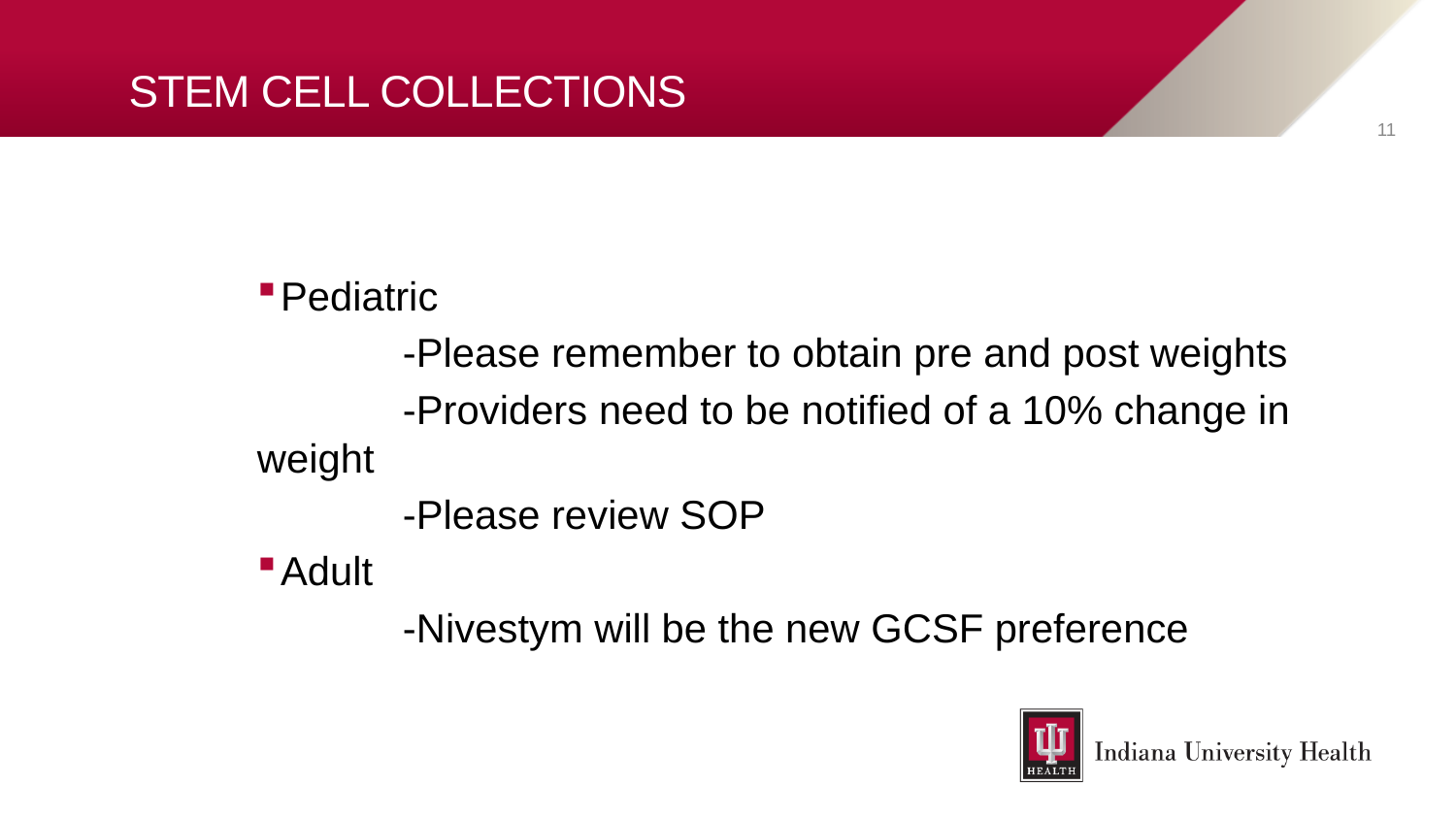

# STEM CELL COLLECTIONS
11
Pediatric
	-Please remember to obtain pre and post weights
	-Providers need to be notified of a 10% change in weight
	-Please review SOP
Adult
	-Nivestym will be the new GCSF preference